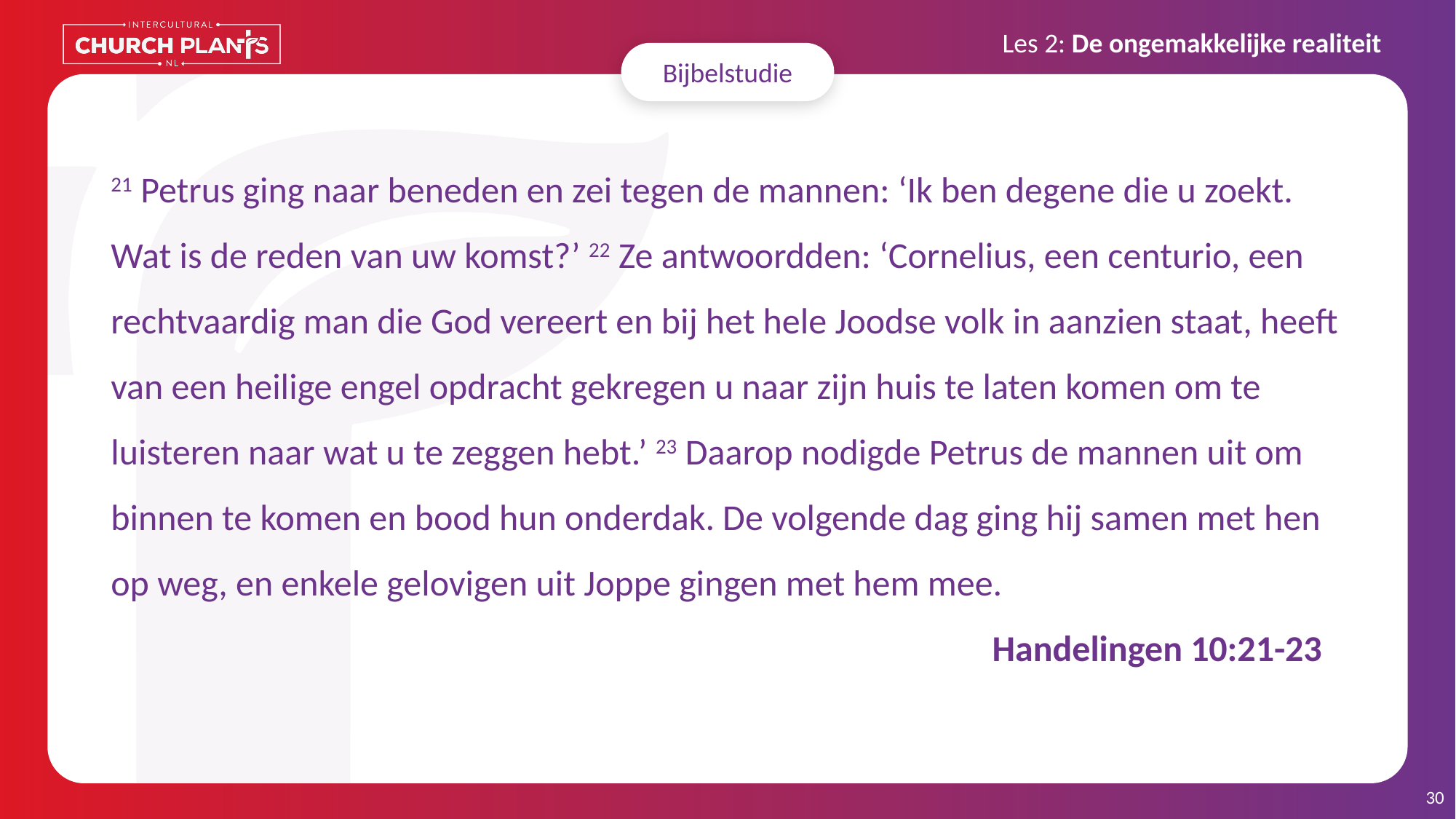

Bijbelstudie
# 21 Petrus ging naar beneden en zei tegen de mannen: ‘Ik ben degene die u zoekt. Wat is de reden van uw komst?’ 22 Ze antwoordden: ‘Cornelius, een centurio, een rechtvaardig man die God vereert en bij het hele Joodse volk in aanzien staat, heeft van een heilige engel opdracht gekregen u naar zijn huis te laten komen om te luisteren naar wat u te zeggen hebt.’ 23 Daarop nodigde Petrus de mannen uit om binnen te komen en bood hun onderdak. De volgende dag ging hij samen met hen op weg, en enkele gelovigen uit Joppe gingen met hem mee.							   				 Handelingen 10:21-23
30